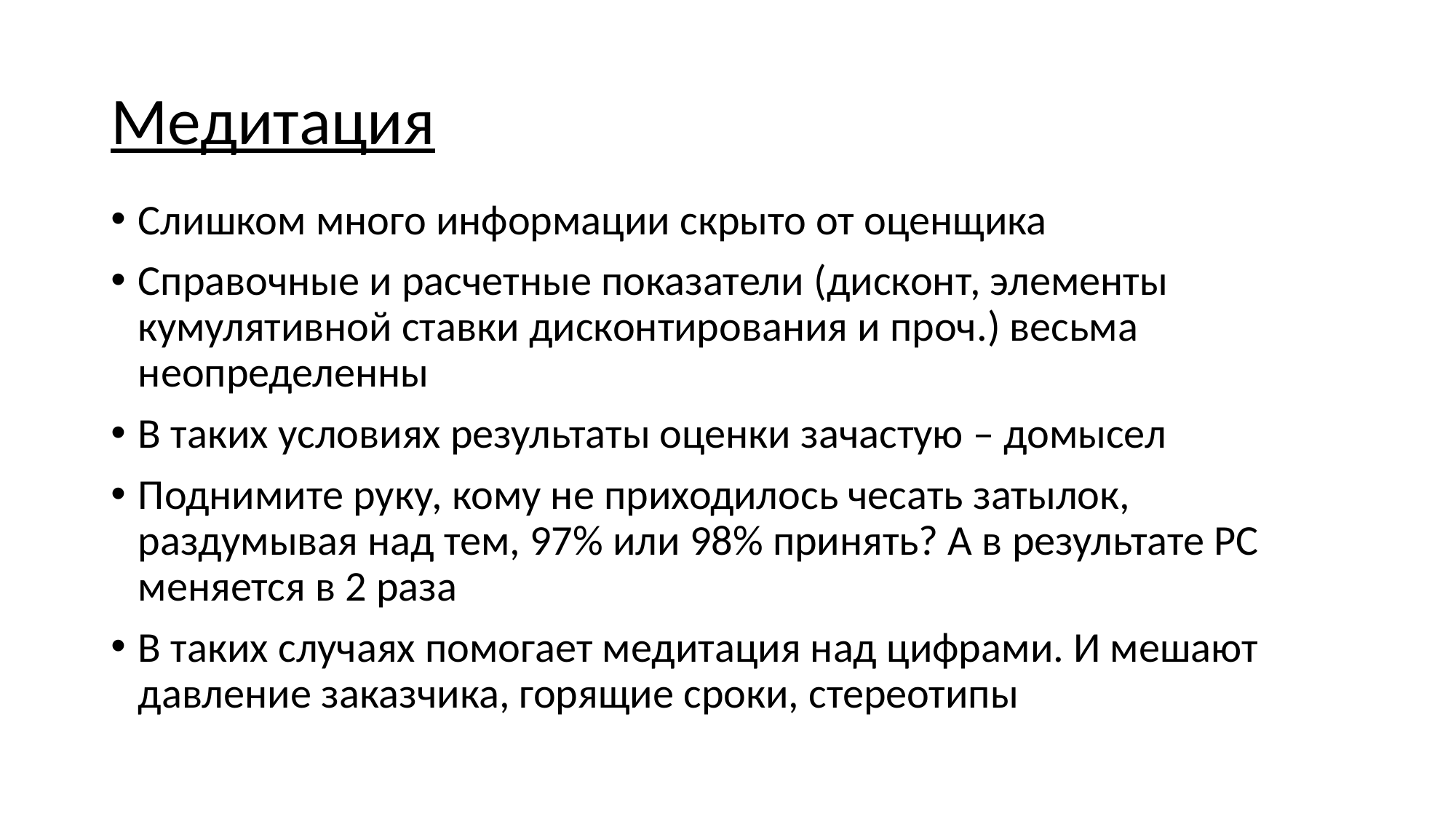

# Медитация
Слишком много информации скрыто от оценщика
Справочные и расчетные показатели (дисконт, элементы кумулятивной ставки дисконтирования и проч.) весьма неопределенны
В таких условиях результаты оценки зачастую – домысел
Поднимите руку, кому не приходилось чесать затылок, раздумывая над тем, 97% или 98% принять? А в результате РС меняется в 2 раза
В таких случаях помогает медитация над цифрами. И мешают давление заказчика, горящие сроки, стереотипы